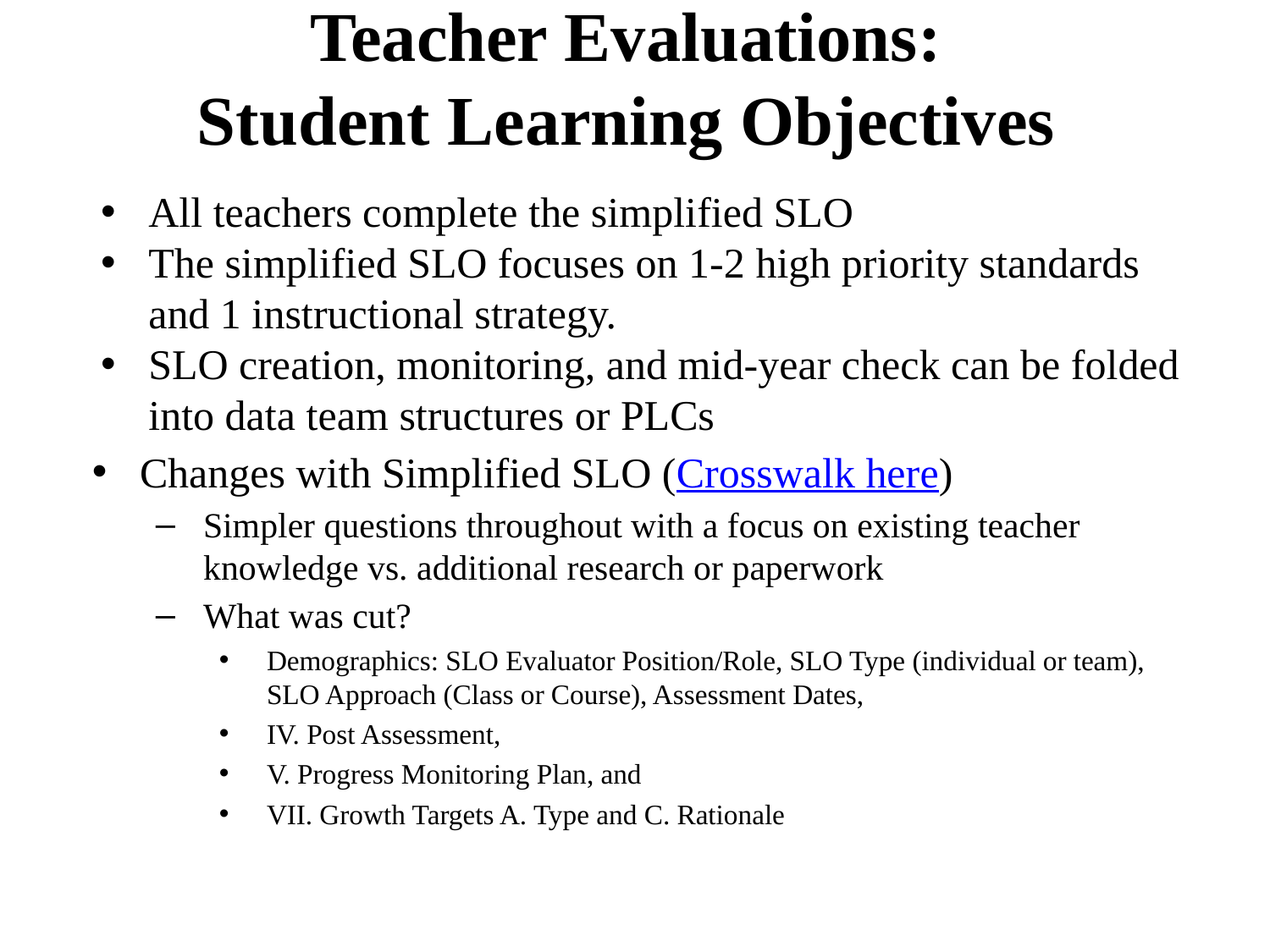

# Teacher Evaluations:
Student Learning Objectives
All teachers complete the simplified SLO
The simplified SLO focuses on 1-2 high priority standards and 1 instructional strategy.
SLO creation, monitoring, and mid-year check can be folded into data team structures or PLCs
Changes with Simplified SLO (Crosswalk here)
Simpler questions throughout with a focus on existing teacher knowledge vs. additional research or paperwork
What was cut?
Demographics: SLO Evaluator Position/Role, SLO Type (individual or team),  SLO Approach (Class or Course), Assessment Dates,
IV. Post Assessment,
V. Progress Monitoring Plan, and
VII. Growth Targets A. Type and C. Rationale